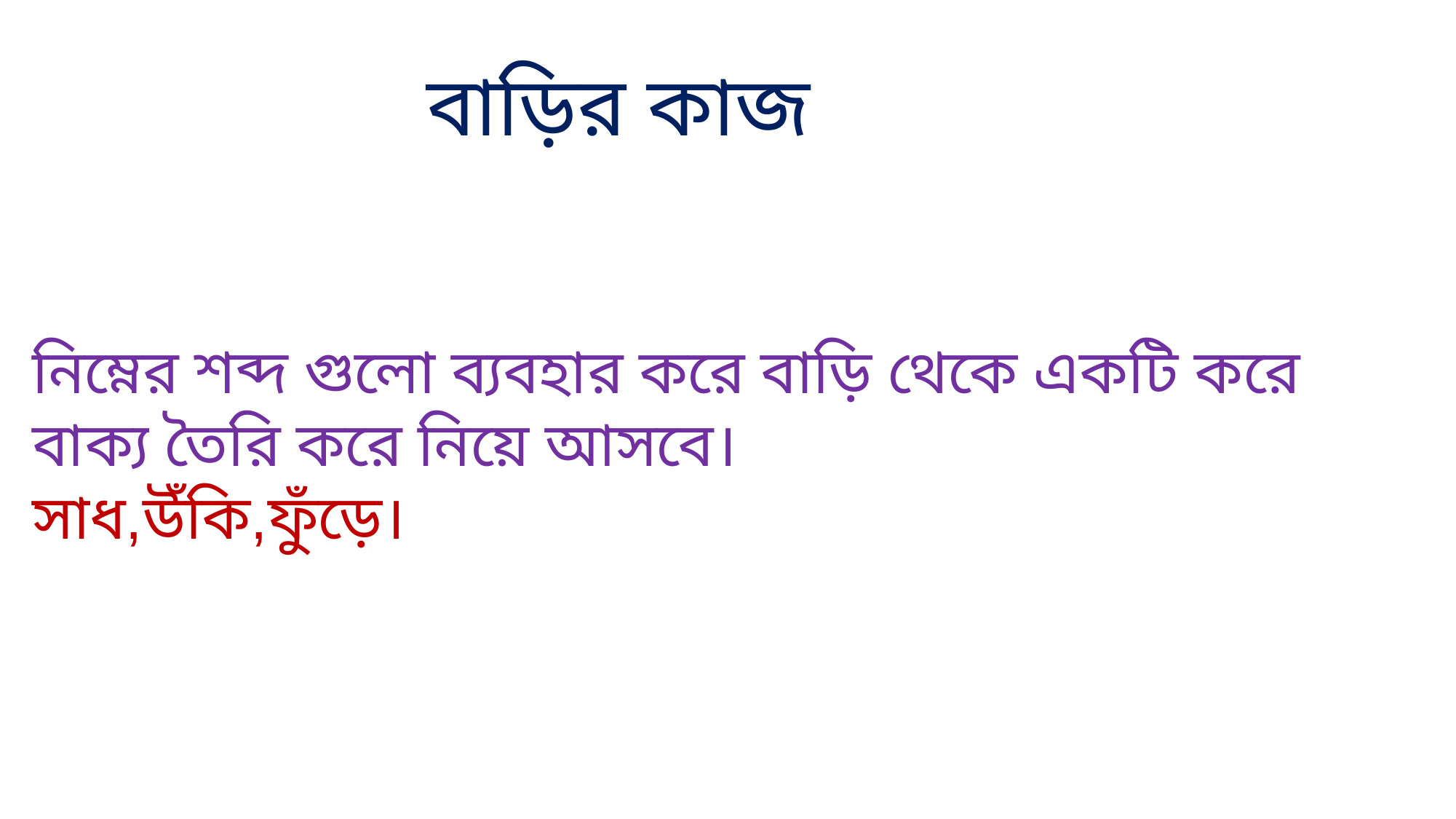

বাড়ির কাজ
নিম্নের শব্দ গুলো ব্যবহার করে বাড়ি থেকে একটি করে বাক্য তৈরি করে নিয়ে আসবে।
সাধ,উঁকি,ফুঁড়ে।